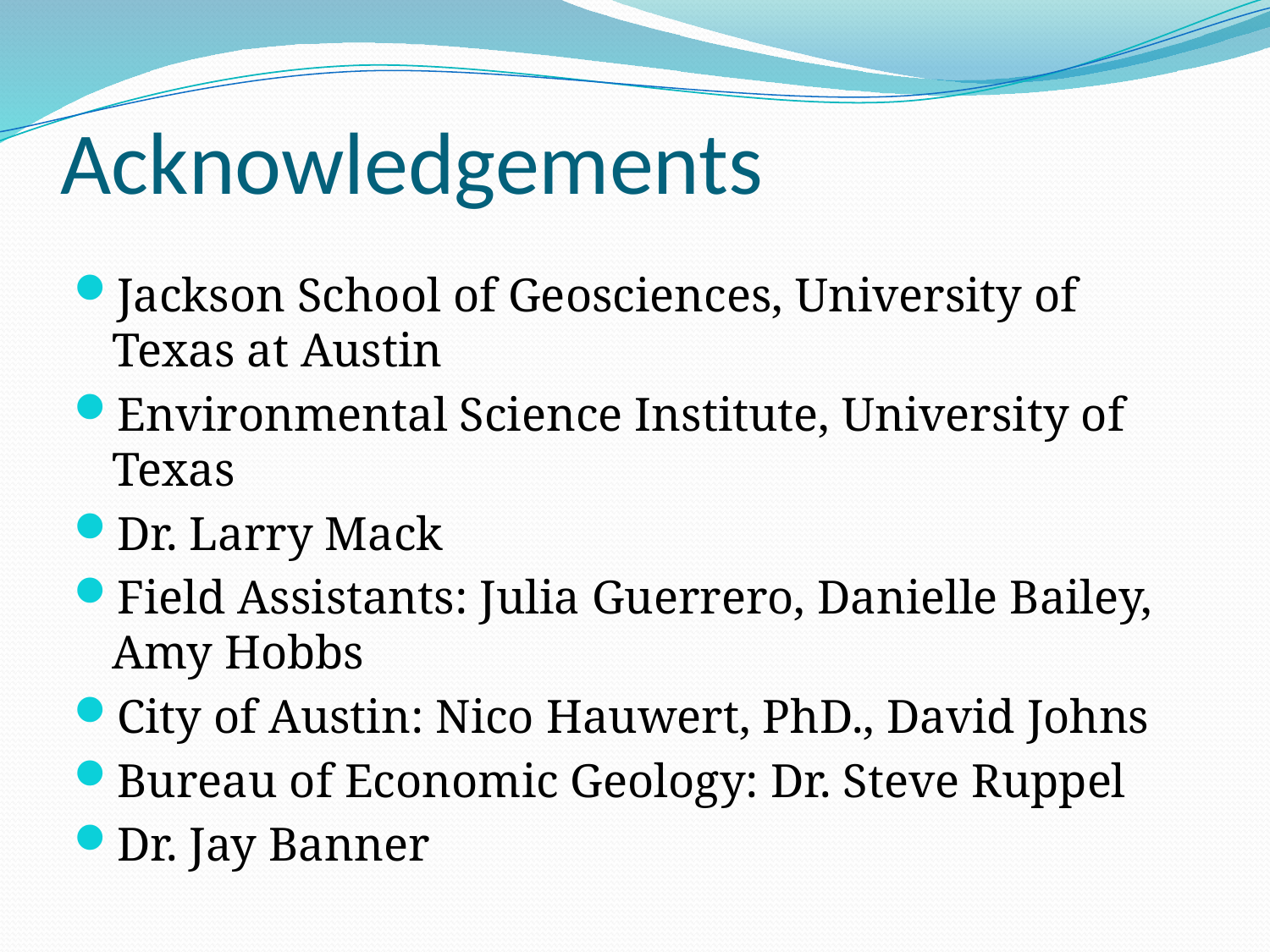

# Acknowledgements
Jackson School of Geosciences, University of Texas at Austin
Environmental Science Institute, University of Texas
Dr. Larry Mack
Field Assistants: Julia Guerrero, Danielle Bailey, Amy Hobbs
City of Austin: Nico Hauwert, PhD., David Johns
Bureau of Economic Geology: Dr. Steve Ruppel
Dr. Jay Banner